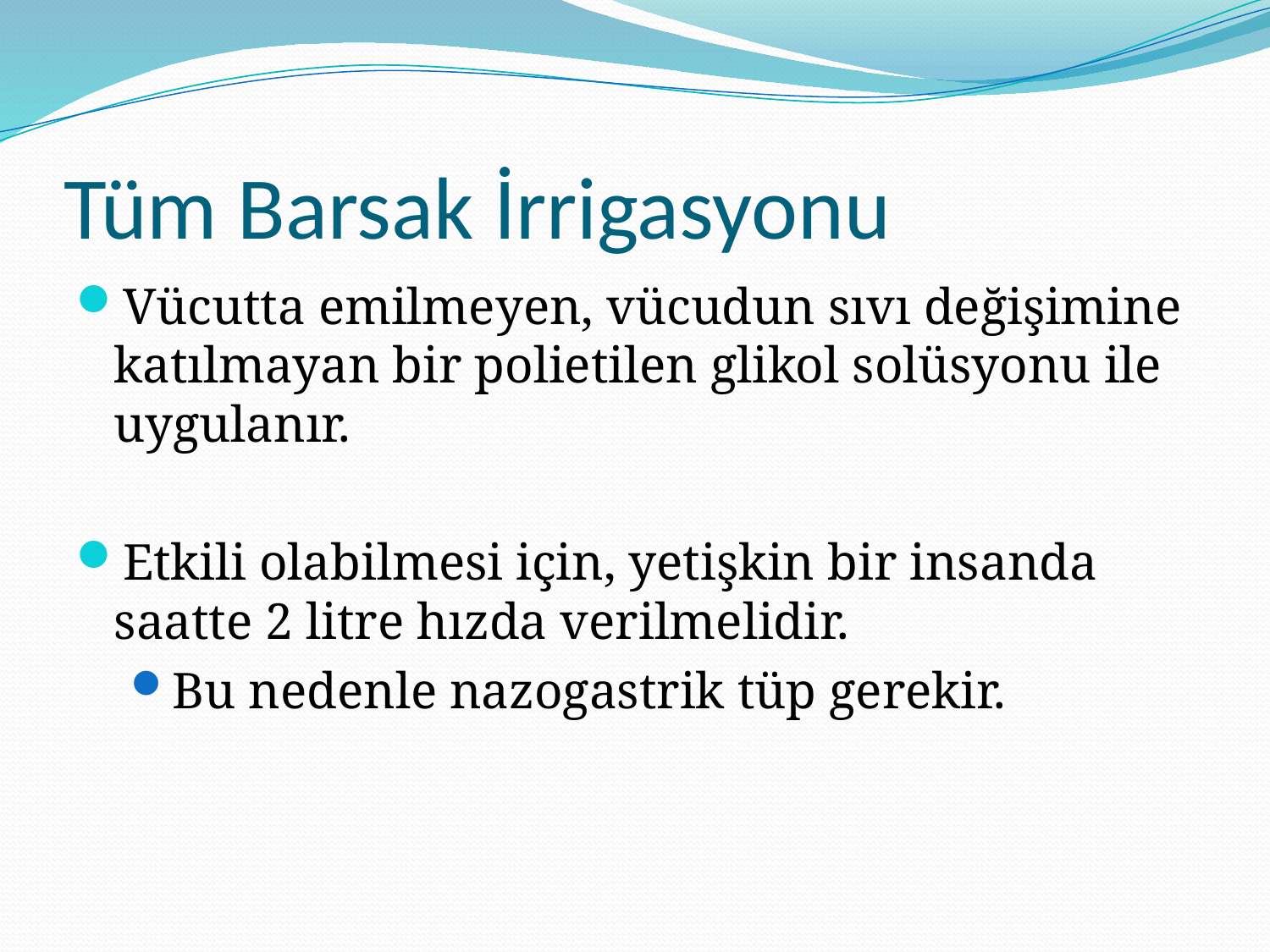

# Tüm Barsak İrrigasyonu
Vücutta emilmeyen, vücudun sıvı değişimine katılmayan bir polietilen glikol solüsyonu ile uygulanır.

Etkili olabilmesi için, yetişkin bir insanda saatte 2 litre hızda verilmelidir.
Bu nedenle nazogastrik tüp gerekir.